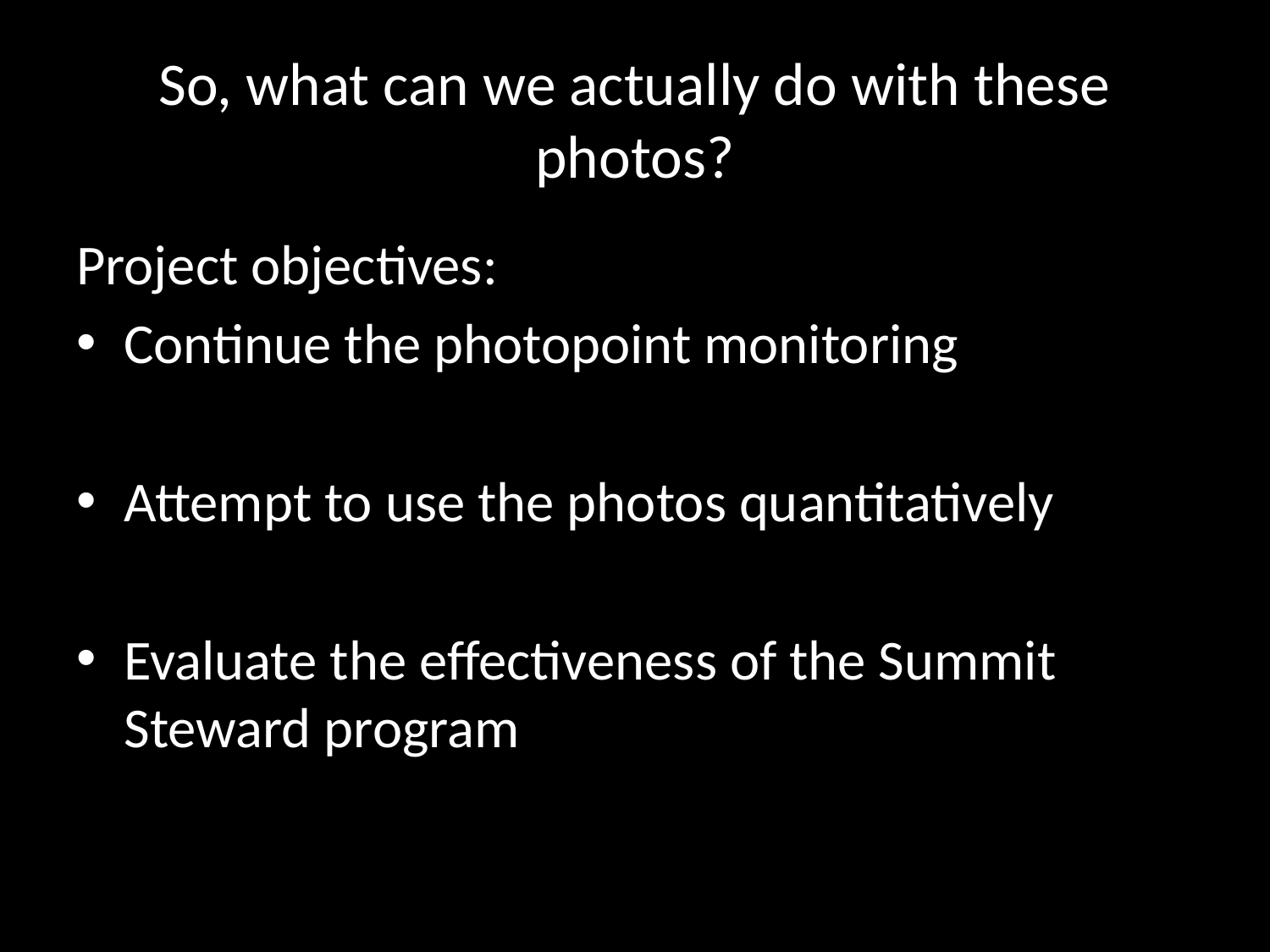

# So, what can we actually do with these photos?
Project objectives:
Continue the photopoint monitoring

Attempt to use the photos quantitatively

Evaluate the effectiveness of the Summit Steward program